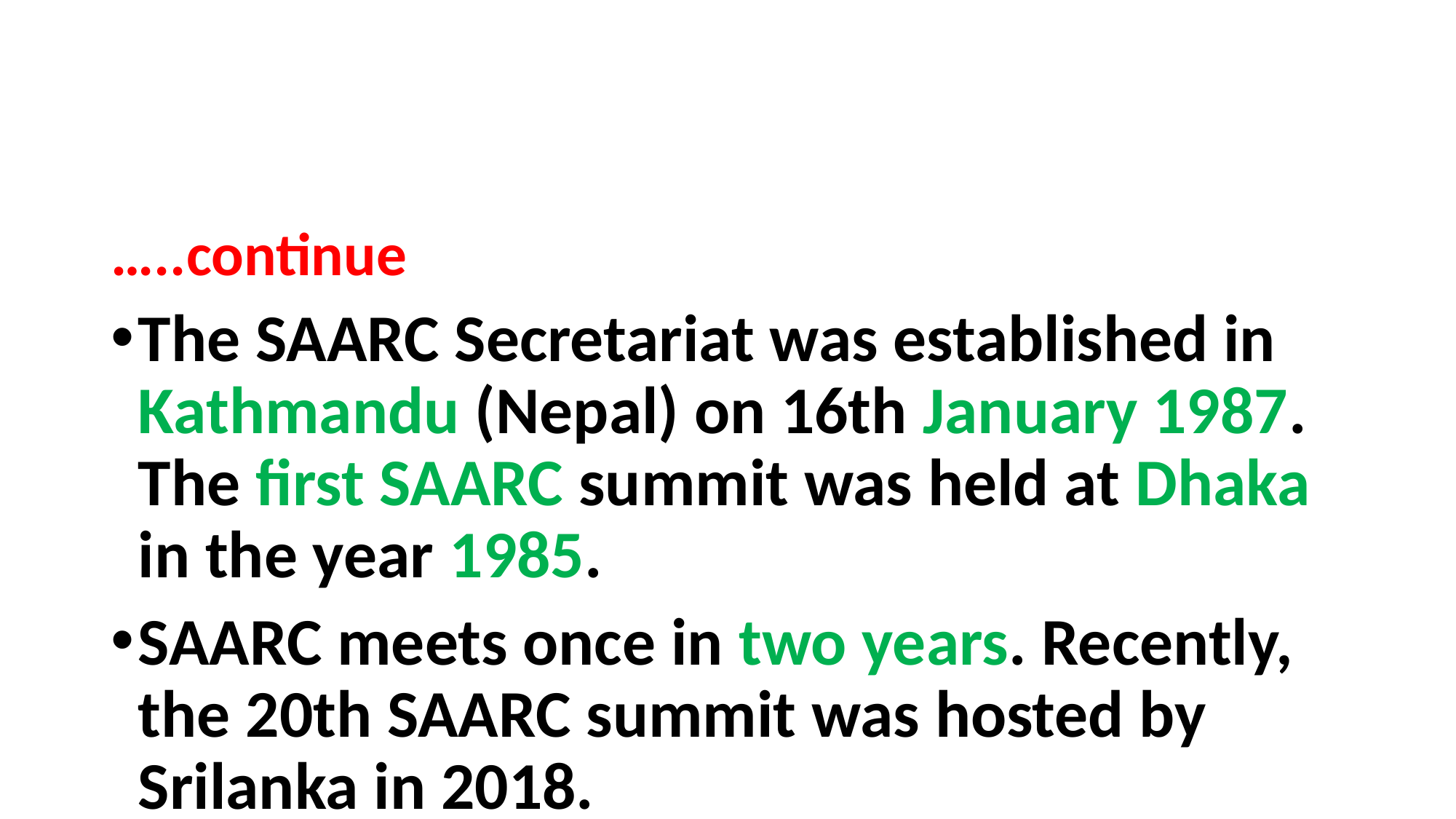

…..continue
The SAARC Secretariat was established in Kathmandu (Nepal) on 16th January 1987. The first SAARC summit was held at Dhaka in the year 1985.
SAARC meets once in two years. Recently, the 20th SAARC summit was hosted by Srilanka in 2018.